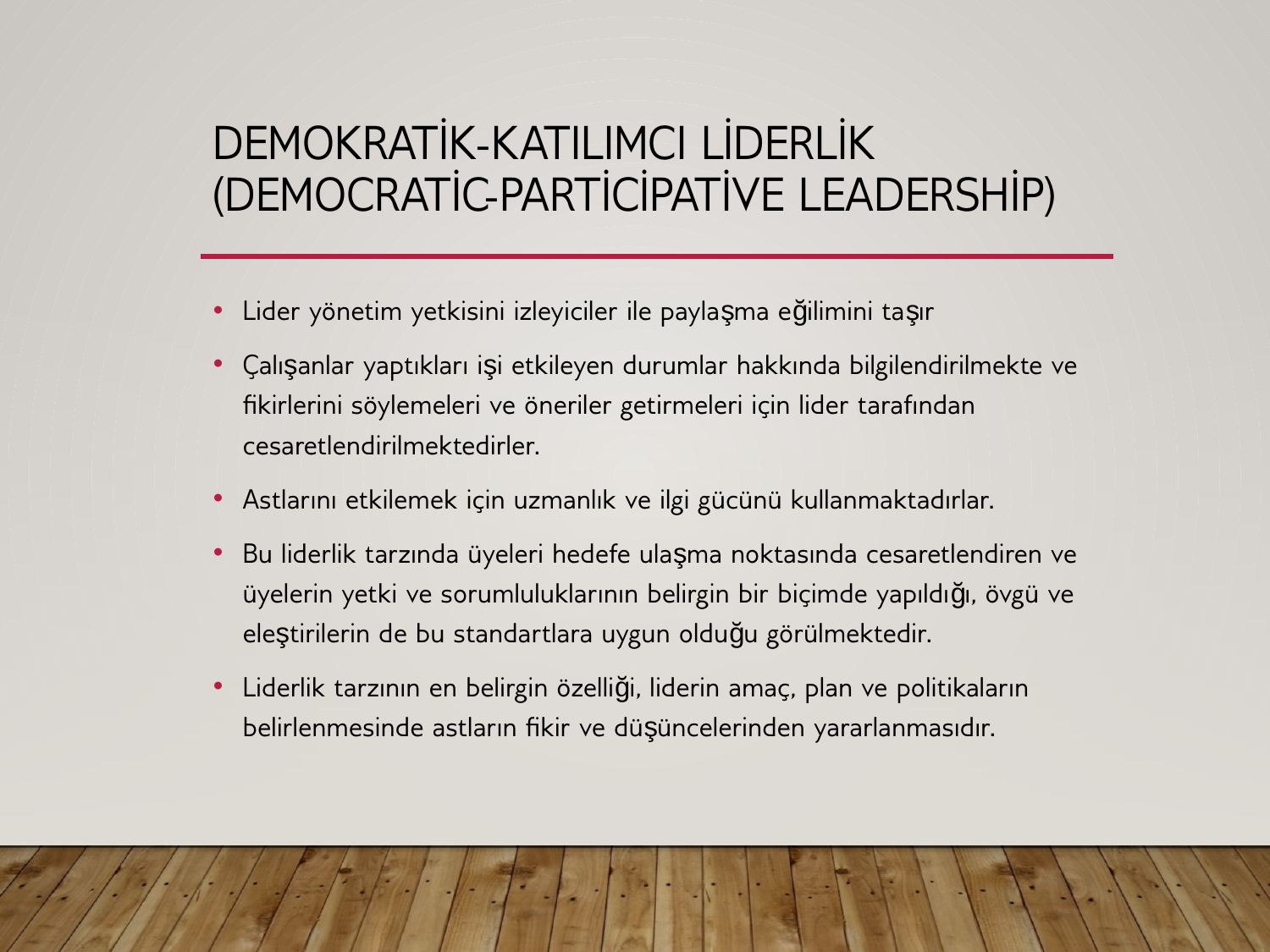

# Demokratik-katılımcı liderlik (Democratic-Participative Leadership)
Lider yönetim yetkisini izleyiciler ile paylaşma eğilimini taşır
Çalışanlar yaptıkları işi etkileyen durumlar hakkında bilgilendirilmekte ve fikirlerini söylemeleri ve öneriler getirmeleri için lider tarafından cesaretlendirilmektedirler.
Astlarını etkilemek için uzmanlık ve ilgi gücünü kullanmaktadırlar.
Bu liderlik tarzında üyeleri hedefe ulaşma noktasında cesaretlendiren ve üyelerin yetki ve sorumluluklarının belirgin bir biçimde yapıldığı, övgü ve eleştirilerin de bu standartlara uygun olduğu görülmektedir.
Liderlik tarzının en belirgin özelliği, liderin amaç, plan ve politikaların belirlenmesinde astların fikir ve düşüncelerinden yararlanmasıdır.